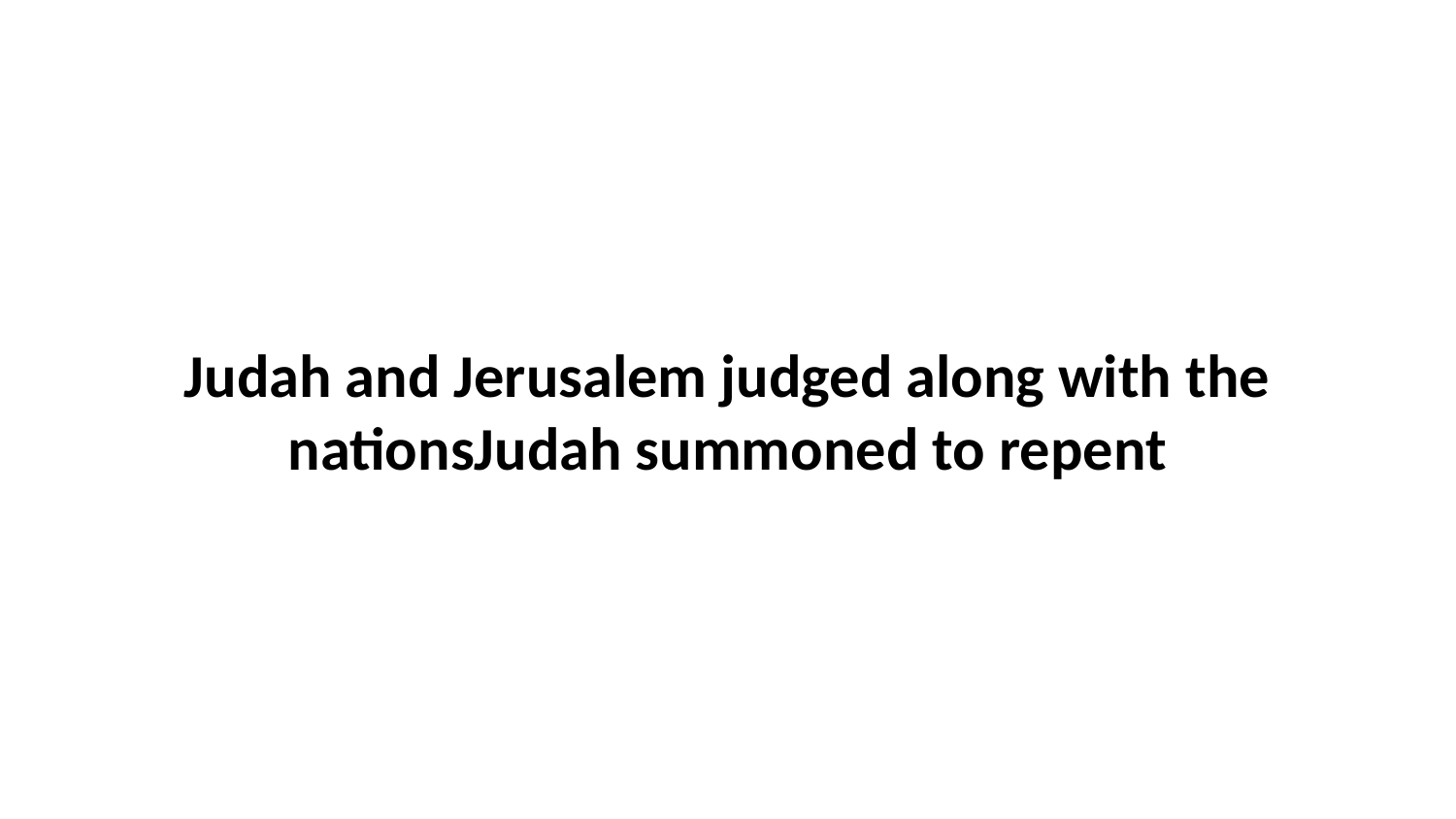

Judah and Jerusalem judged along with the nationsJudah summoned to repent